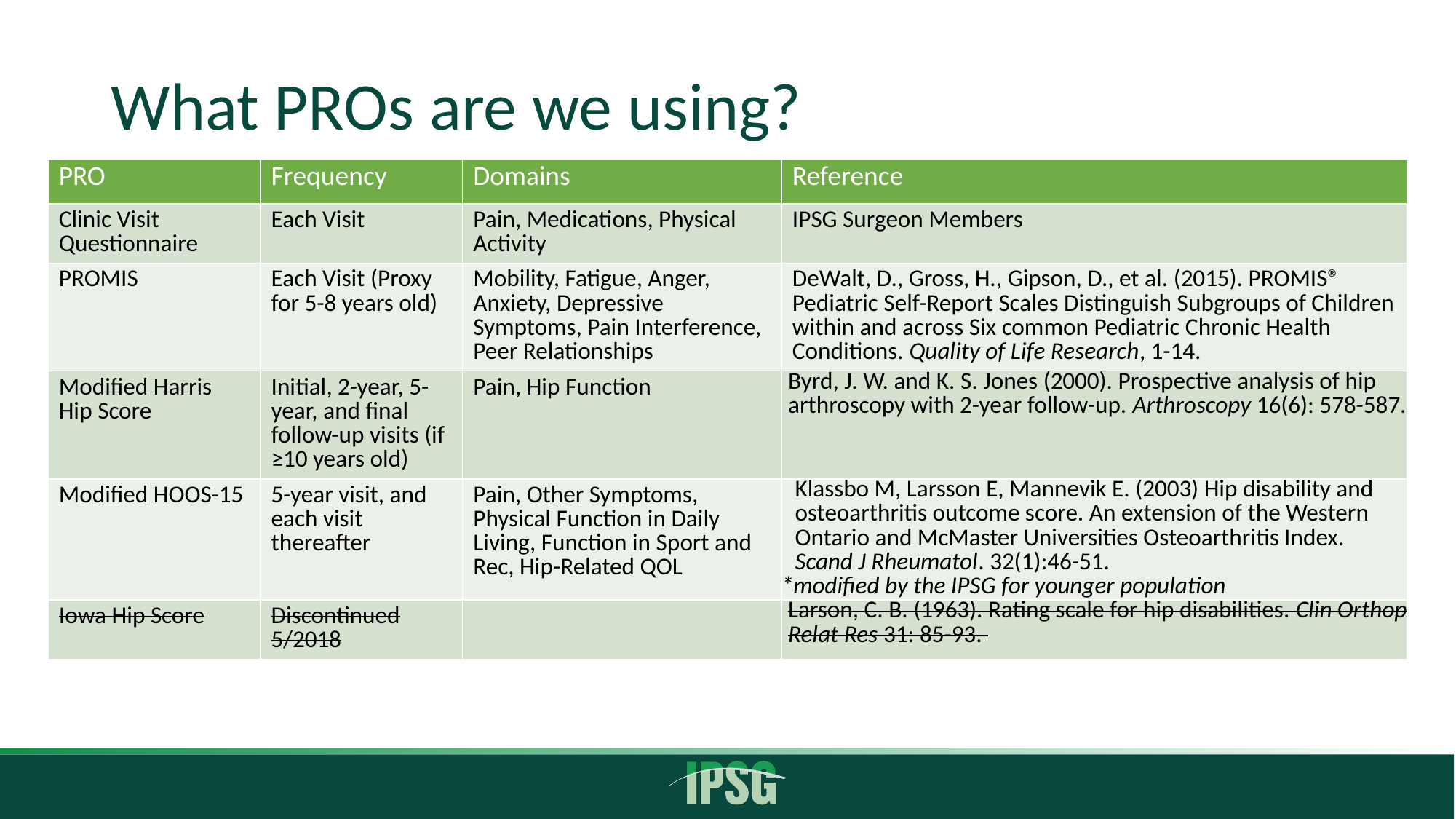

# What PROs are we using?
| PRO | Frequency | Domains | Reference |
| --- | --- | --- | --- |
| Clinic Visit Questionnaire | Each Visit | Pain, Medications, Physical Activity | IPSG Surgeon Members |
| PROMIS | Each Visit (Proxy for 5-8 years old) | Mobility, Fatigue, Anger, Anxiety, Depressive Symptoms, Pain Interference, Peer Relationships | DeWalt, D., Gross, H., Gipson, D., et al. (2015). PROMIS® Pediatric Self-Report Scales Distinguish Subgroups of Children within and across Six common Pediatric Chronic Health Conditions. Quality of Life Research, 1-14. |
| Modified Harris Hip Score | Initial, 2-year, 5-year, and final follow-up visits (if ≥10 years old) | Pain, Hip Function | Byrd, J. W. and K. S. Jones (2000). Prospective analysis of hip arthroscopy with 2-year follow-up. Arthroscopy 16(6): 578-587. |
| Modified HOOS-15 | 5-year visit, and each visit thereafter | Pain, Other Symptoms, Physical Function in Daily Living, Function in Sport and Rec, Hip-Related QOL | Klassbo M, Larsson E, Mannevik E. (2003) Hip disability and osteoarthritis outcome score. An extension of the Western Ontario and McMaster Universities Osteoarthritis Index. Scand J Rheumatol. 32(1):46-51. \*modified by the IPSG for younger population |
| Iowa Hip Score | Discontinued 5/2018 |  | Larson, C. B. (1963). Rating scale for hip disabilities. Clin Orthop Relat Res 31: 85-93. |